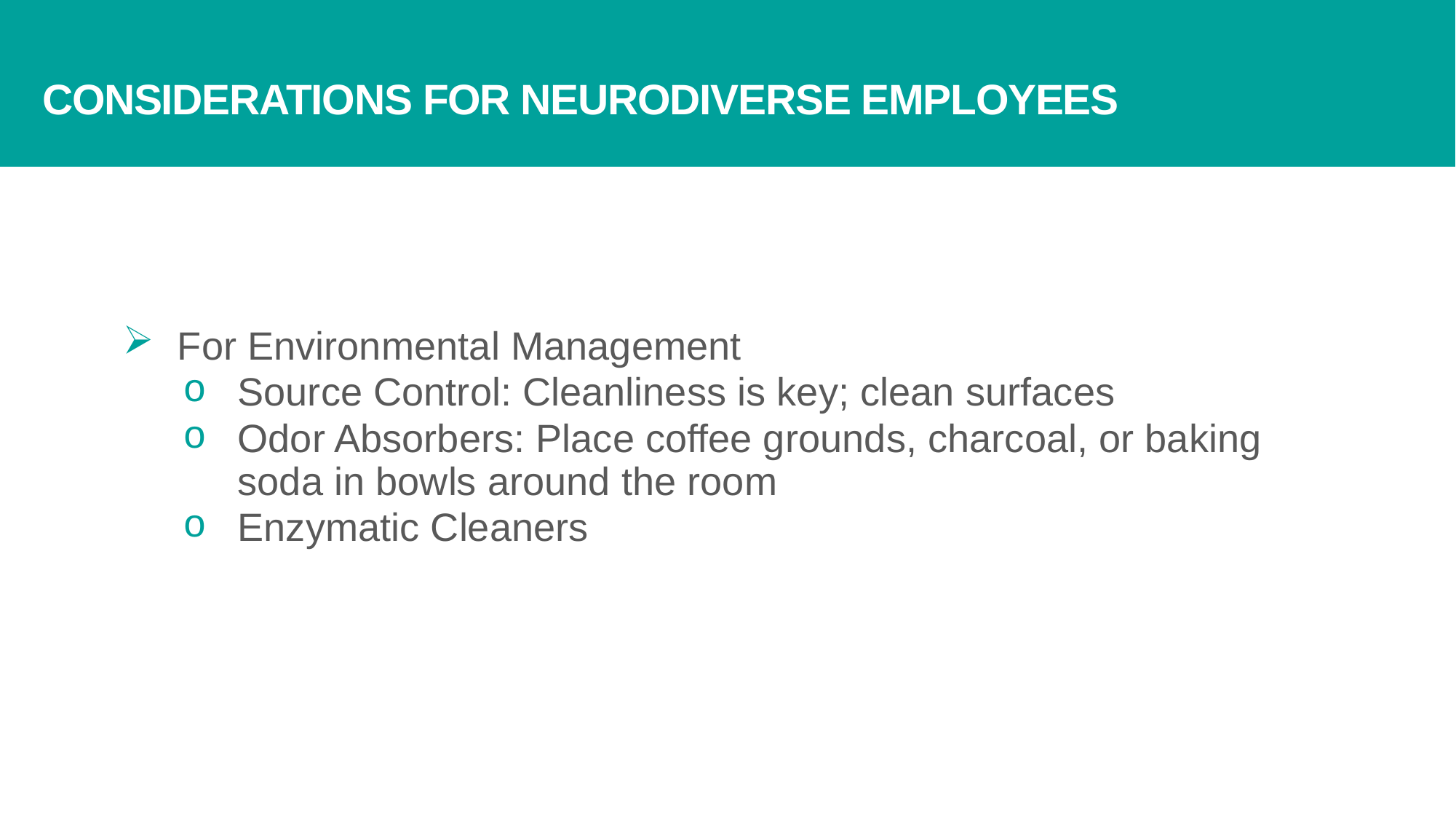

# CONSIDERATIONS FOR NEURODIVERSE EMPLOYEES
For Environmental Management
Source Control: Cleanliness is key; clean surfaces
Odor Absorbers: Place coffee grounds, charcoal, or baking soda in bowls around the room
Enzymatic Cleaners